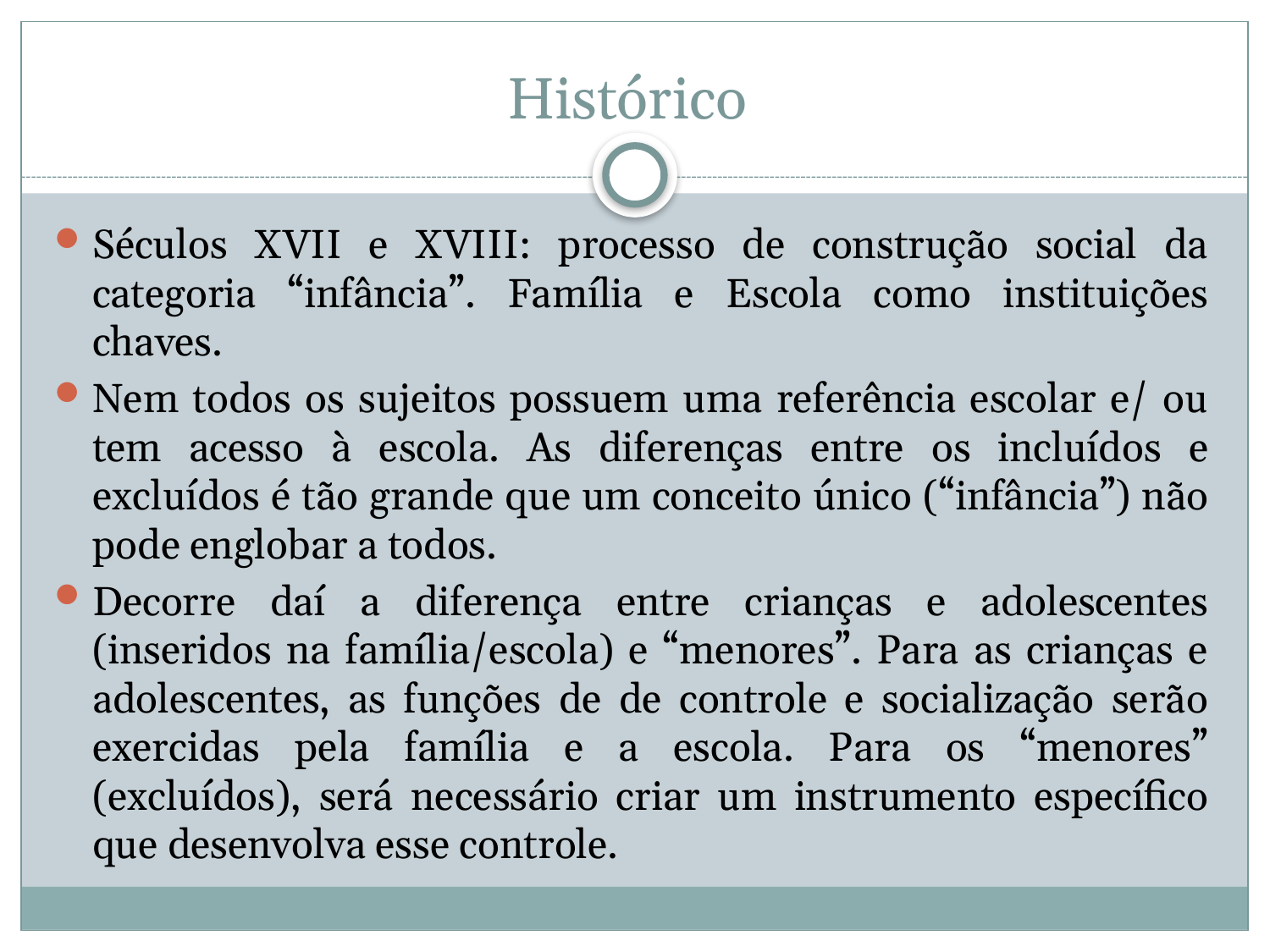

# Histórico
Séculos XVII e XVIII: processo de construção social da categoria “infância”. Família e Escola como instituições chaves.
Nem todos os sujeitos possuem uma referência escolar e/ ou tem acesso à escola. As diferenças entre os incluídos e excluídos é tão grande que um conceito único (“infância”) não pode englobar a todos.
Decorre daí a diferença entre crianças e adolescentes (inseridos na família/escola) e “menores”. Para as crianças e adolescentes, as funções de de controle e socialização serão exercidas pela família e a escola. Para os “menores” (excluídos), será necessário criar um instrumento específico que desenvolva esse controle.